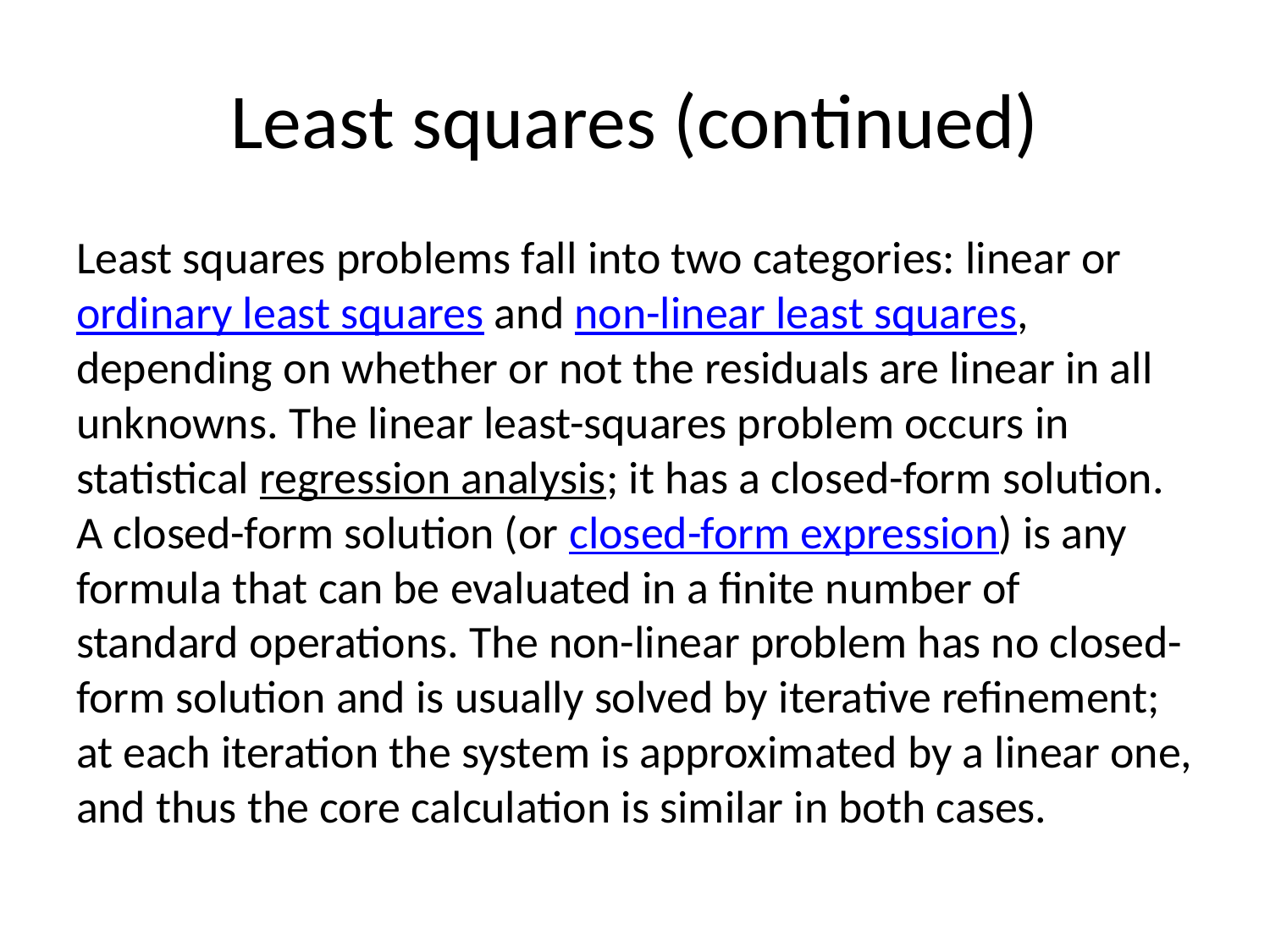

# Least squares (continued)
Least squares problems fall into two categories: linear or ordinary least squares and non-linear least squares, depending on whether or not the residuals are linear in all unknowns. The linear least-squares problem occurs in statistical regression analysis; it has a closed-form solution. A closed-form solution (or closed-form expression) is any formula that can be evaluated in a finite number of standard operations. The non-linear problem has no closed-form solution and is usually solved by iterative refinement; at each iteration the system is approximated by a linear one, and thus the core calculation is similar in both cases.